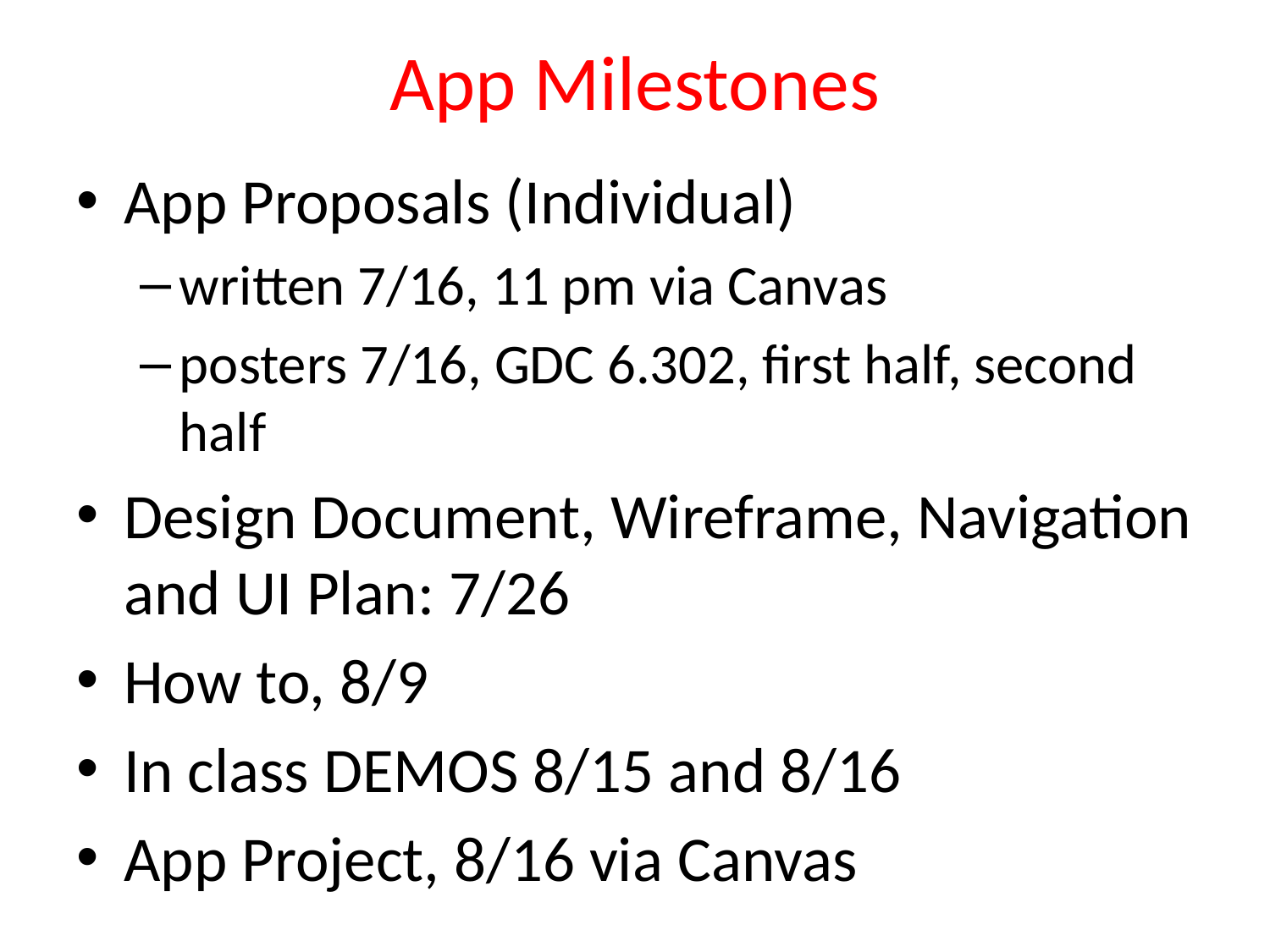

# App Milestones
App Proposals (Individual)
written 7/16, 11 pm via Canvas
posters 7/16, GDC 6.302, first half, second half
Design Document, Wireframe, Navigation and UI Plan: 7/26
How to, 8/9
In class DEMOS 8/15 and 8/16
App Project, 8/16 via Canvas